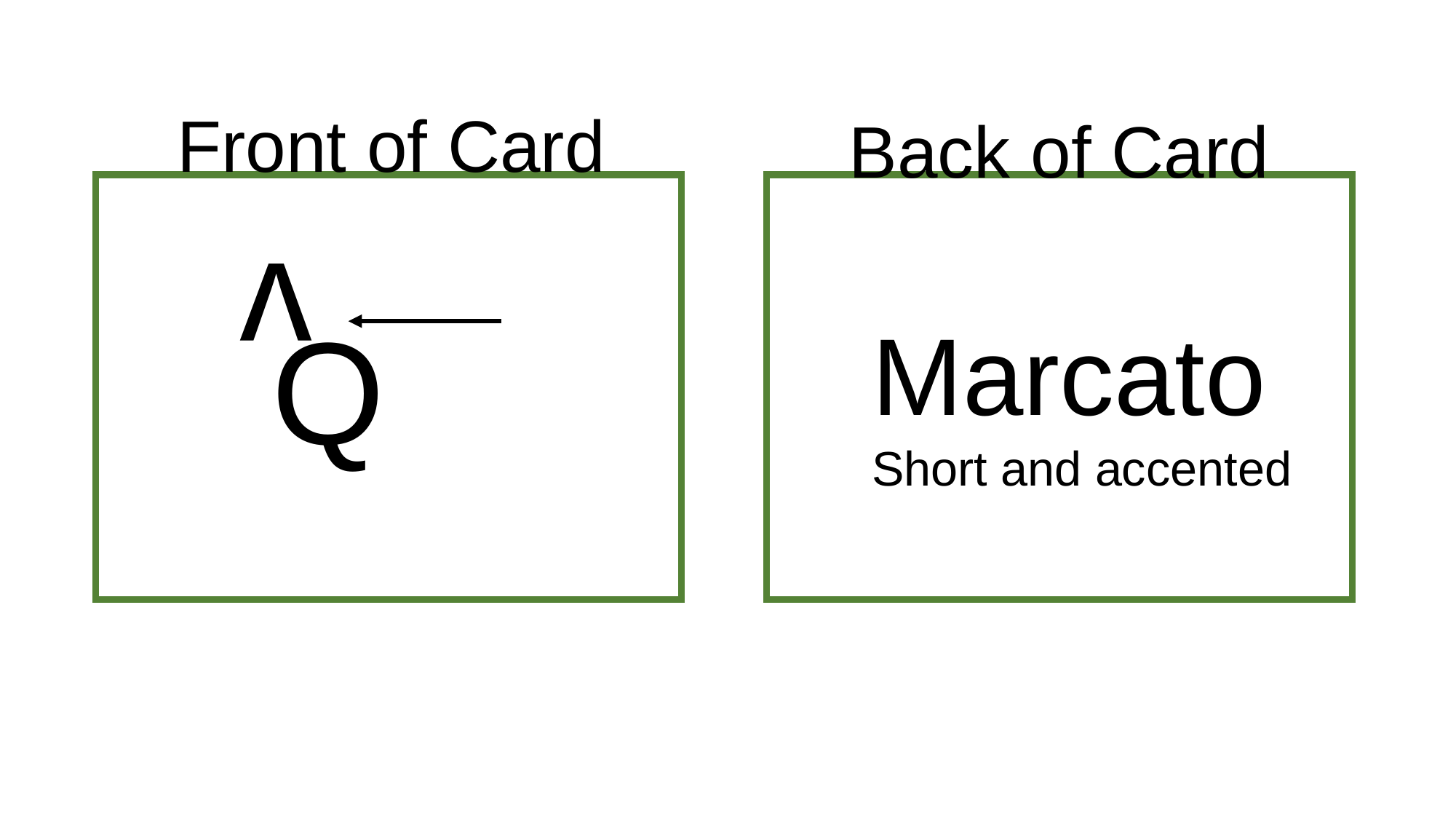

Front of Card
Back of Card

v
Q
Marcato
Short and accented